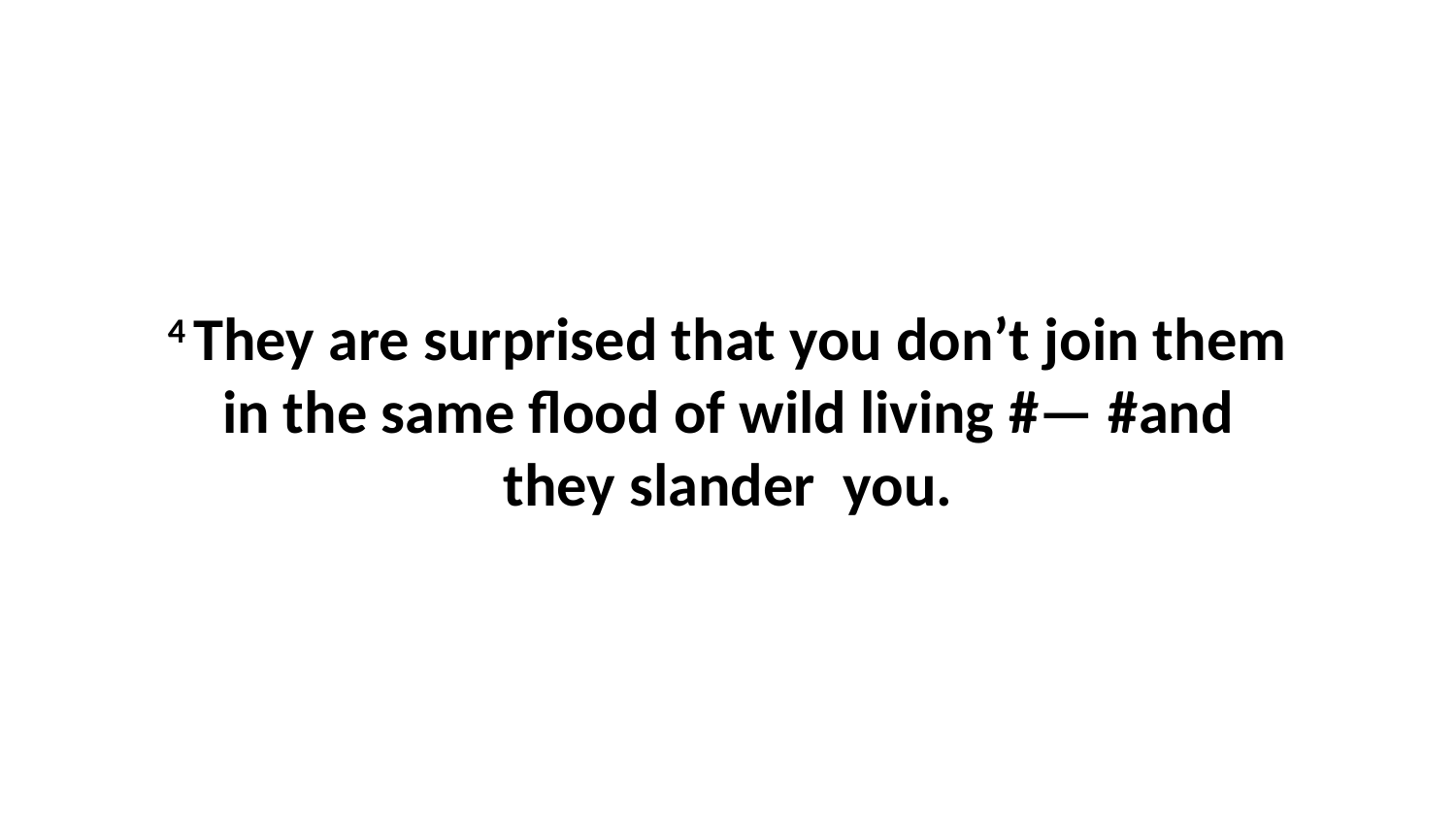

4 They are surprised that you don’t join them in the same flood of wild living #— #and they slander  you.